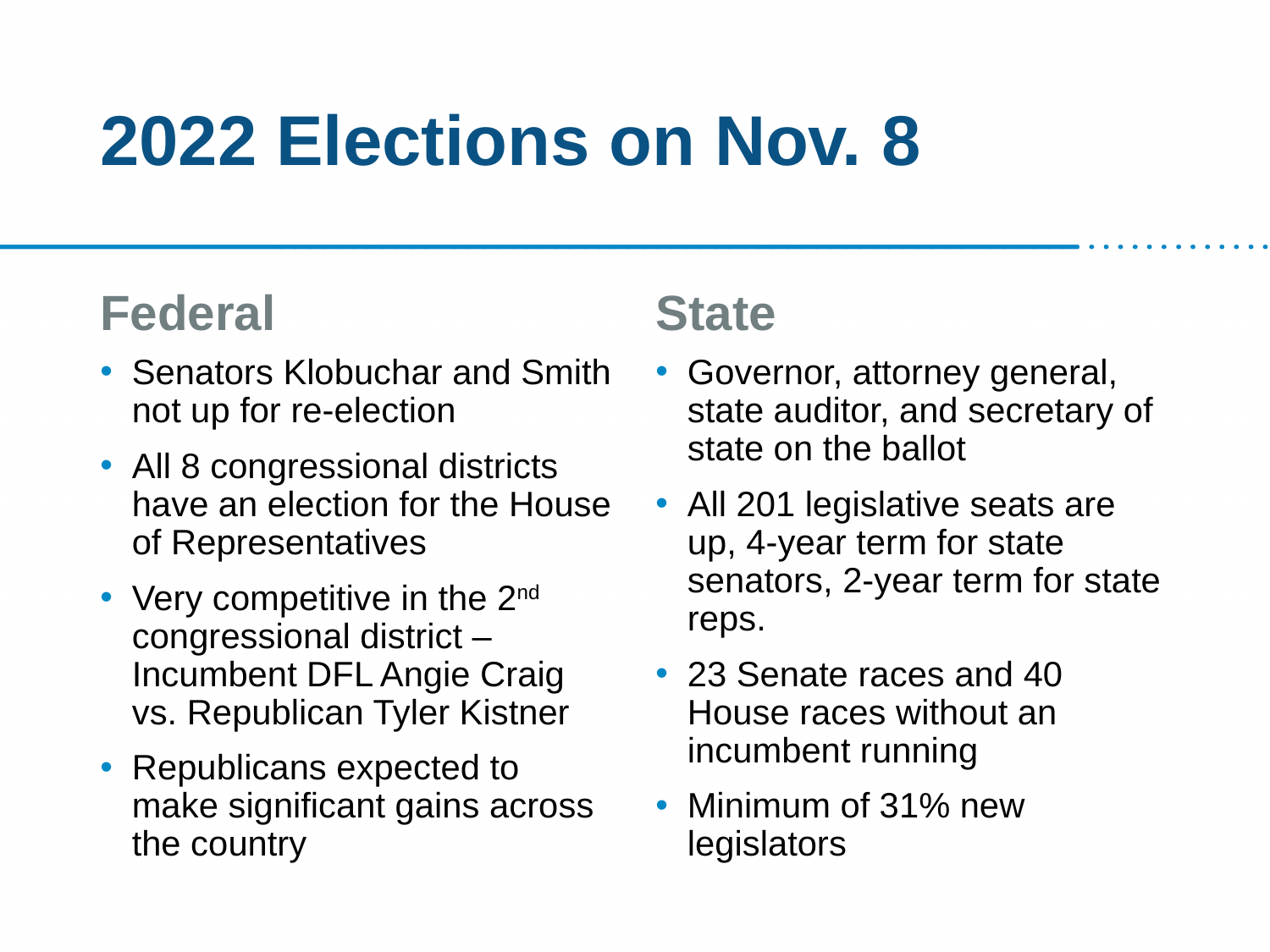

# 2022 Elections on Nov. 8
Federal
State
Senators Klobuchar and Smith not up for re-election
All 8 congressional districts have an election for the House of Representatives
Very competitive in the 2nd congressional district – Incumbent DFL Angie Craig vs. Republican Tyler Kistner
Republicans expected to make significant gains across the country
Governor, attorney general, state auditor, and secretary of state on the ballot
All 201 legislative seats are up, 4-year term for state senators, 2-year term for state reps.
23 Senate races and 40 House races without an incumbent running
Minimum of 31% new legislators